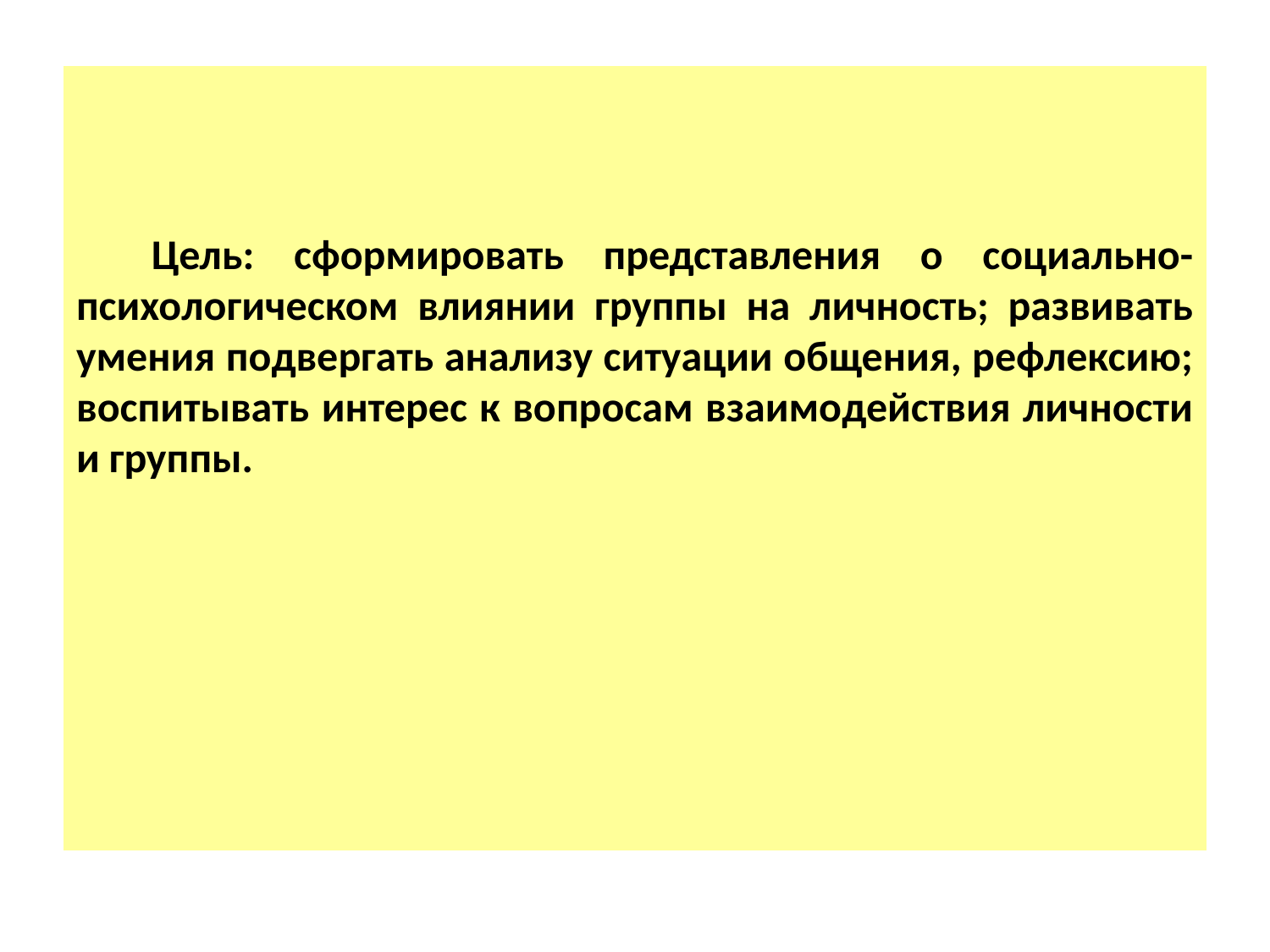

Цель: сформировать представления о социально-психологическом влиянии группы на личность; развивать умения подвергать анализу ситуации общения, рефлексию; воспитывать интерес к вопросам взаимодействия личности и группы.